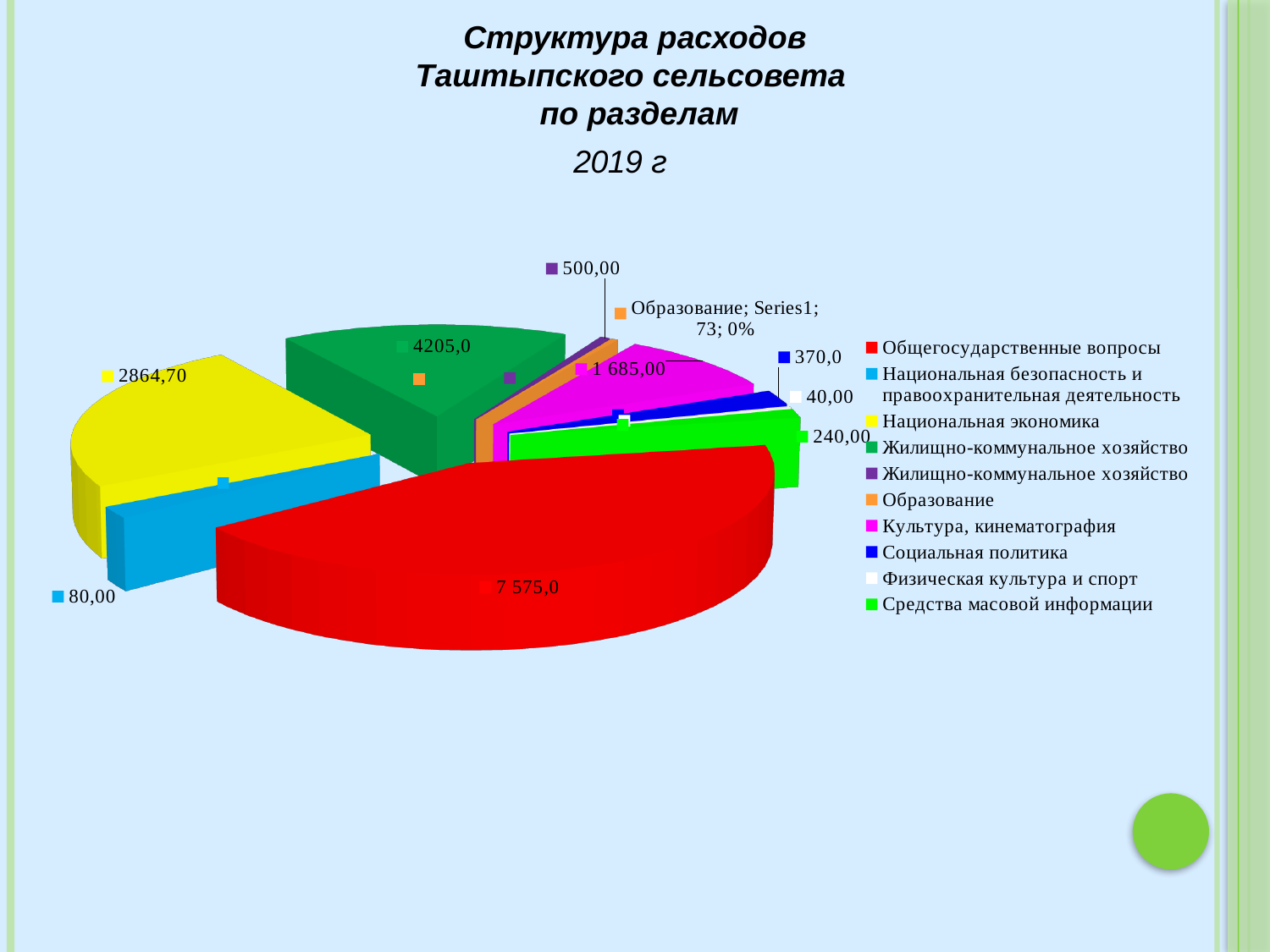

Структура расходов
Таштыпского сельсовета
 по разделам
2018 г

[unsupported chart]